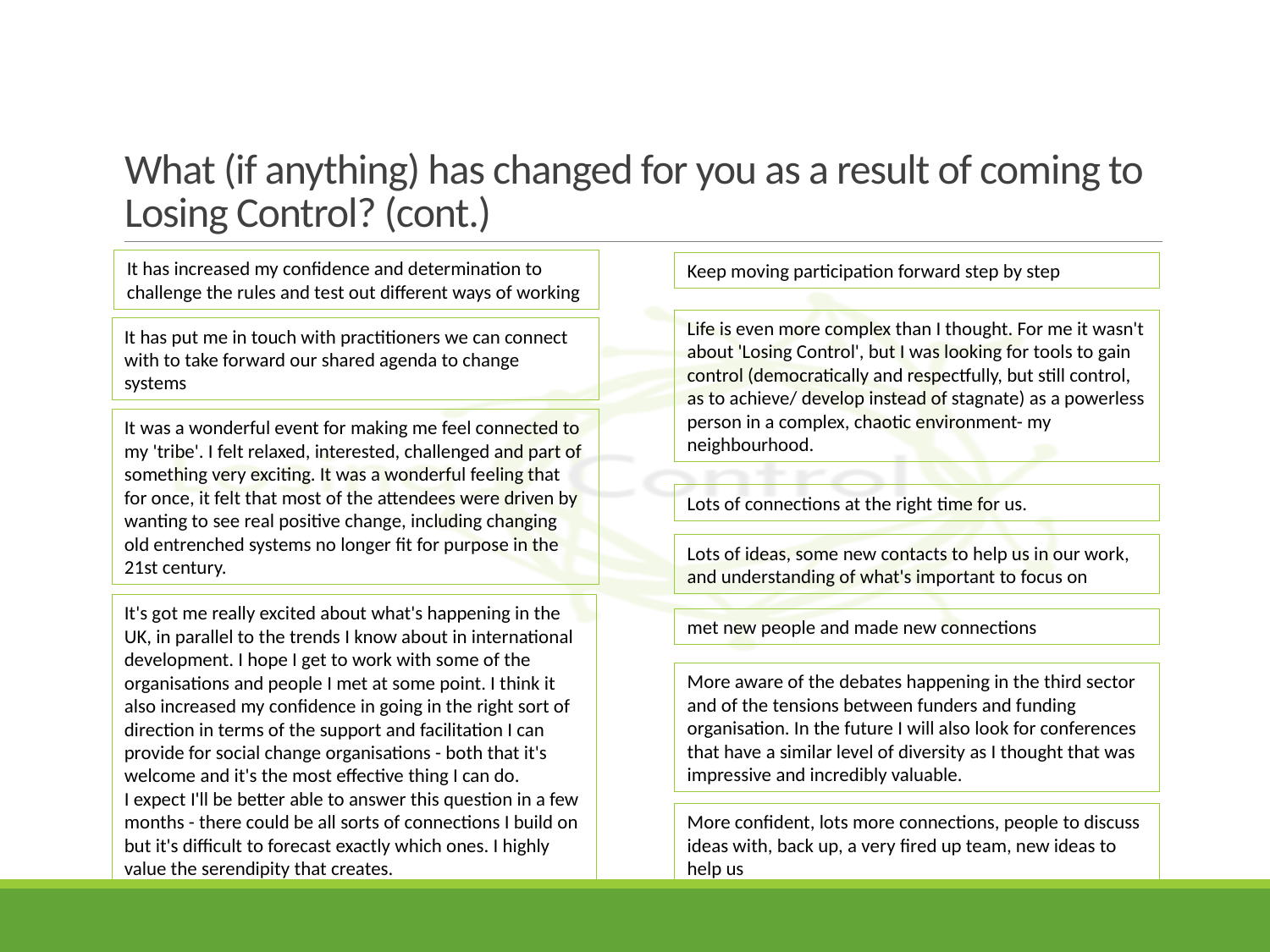

# What (if anything) has changed for you as a result of coming to Losing Control? (cont.)
It has increased my confidence and determination to challenge the rules and test out different ways of working
Keep moving participation forward step by step
Life is even more complex than I thought. For me it wasn't about 'Losing Control', but I was looking for tools to gain control (democratically and respectfully, but still control, as to achieve/ develop instead of stagnate) as a powerless person in a complex, chaotic environment- my neighbourhood.
It has put me in touch with practitioners we can connect with to take forward our shared agenda to change systems
It was a wonderful event for making me feel connected to my 'tribe'. I felt relaxed, interested, challenged and part of something very exciting. It was a wonderful feeling that for once, it felt that most of the attendees were driven by wanting to see real positive change, including changing old entrenched systems no longer fit for purpose in the 21st century.
Lots of connections at the right time for us.
Lots of ideas, some new contacts to help us in our work, and understanding of what's important to focus on
It's got me really excited about what's happening in the UK, in parallel to the trends I know about in international development. I hope I get to work with some of the organisations and people I met at some point. I think it also increased my confidence in going in the right sort of direction in terms of the support and facilitation I can provide for social change organisations - both that it's welcome and it's the most effective thing I can do.
I expect I'll be better able to answer this question in a few months - there could be all sorts of connections I build on but it's difficult to forecast exactly which ones. I highly value the serendipity that creates.
met new people and made new connections
More aware of the debates happening in the third sector and of the tensions between funders and funding organisation. In the future I will also look for conferences that have a similar level of diversity as I thought that was impressive and incredibly valuable.
More confident, lots more connections, people to discuss ideas with, back up, a very fired up team, new ideas to help us